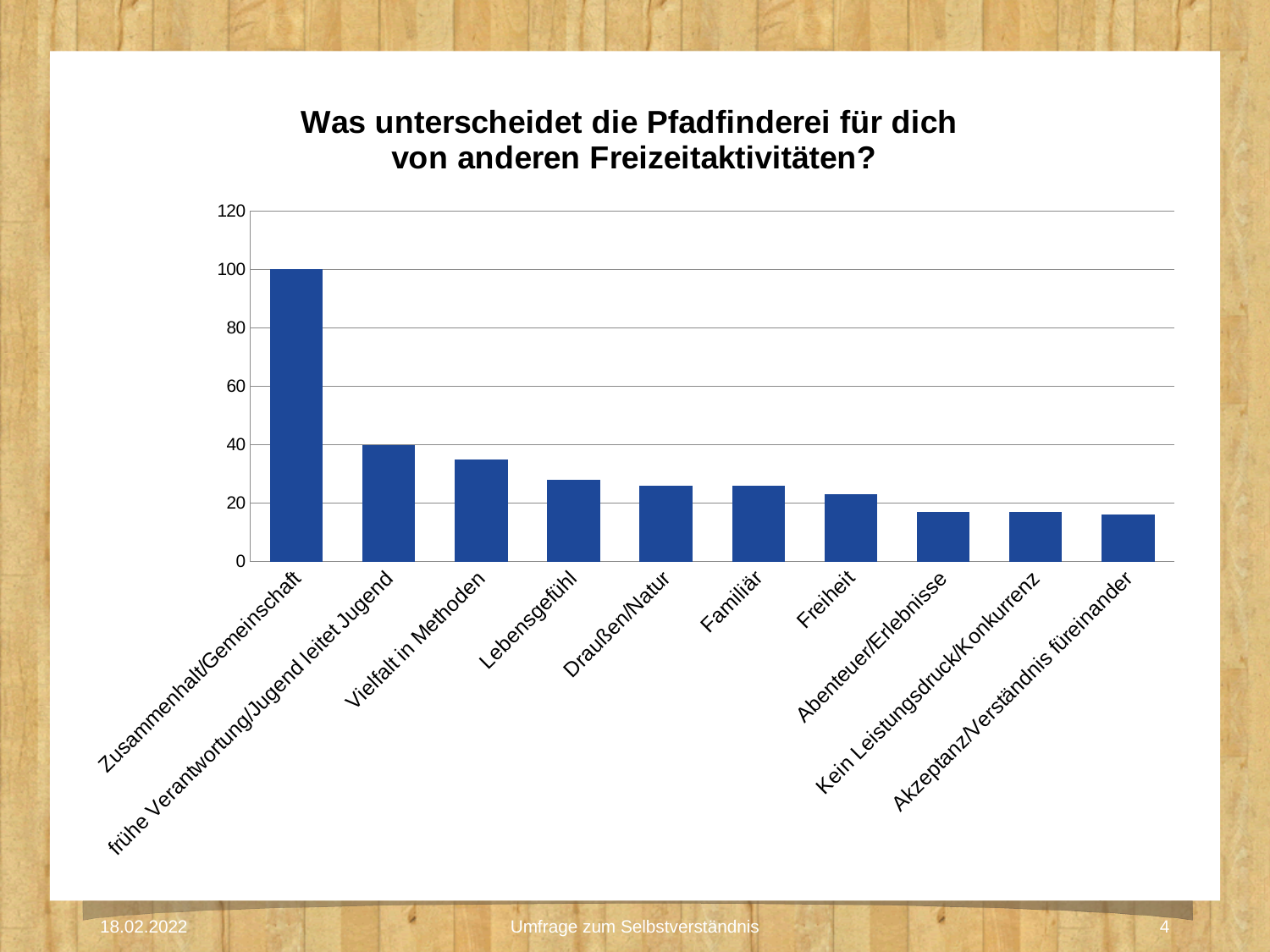

### Chart: Was unterscheidet die Pfadfinderei für dich
von anderen Freizeitaktivitäten?

| Category |  |
|---|---|
| Zusammenhalt/Gemeinschaft | 100.0 |
| frühe Verantwortung/Jugend leitet Jugend | 40.0 |
| Vielfalt in Methoden | 35.0 |
| Lebensgefühl | 28.0 |
| Draußen/Natur | 26.0 |
| Familiär | 26.0 |
| Freiheit | 23.0 |
| Abenteuer/Erlebnisse | 17.0 |
| Kein Leistungsdruck/Konkurrenz | 17.0 |
| Akzeptanz/Verständnis füreinander | 16.0 |

18.02.2022
4
Umfrage zum Selbstverständnis